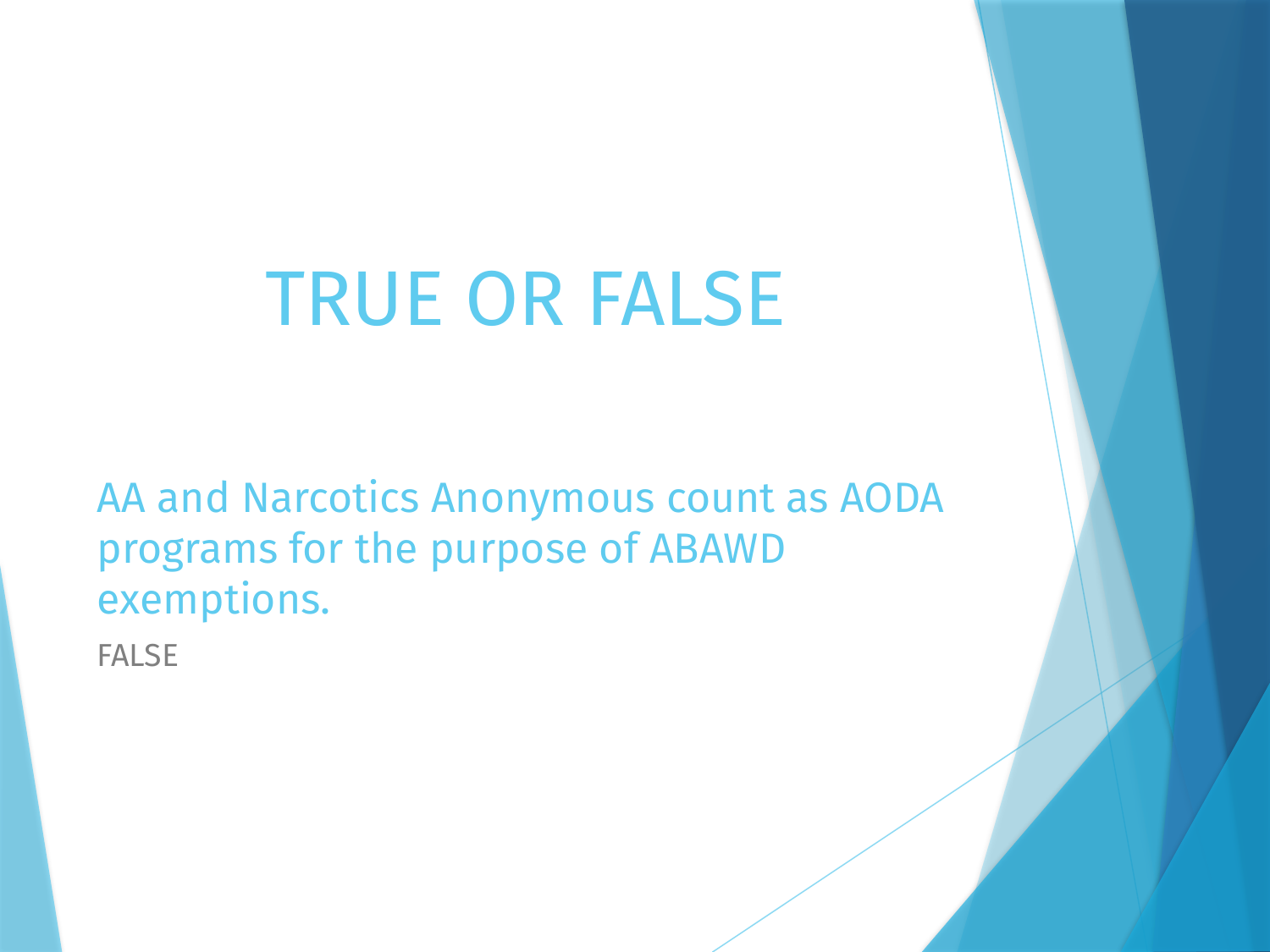

# TRUE OR FALSE
AA and Narcotics Anonymous count as AODA programs for the purpose of ABAWD exemptions.
FALSE